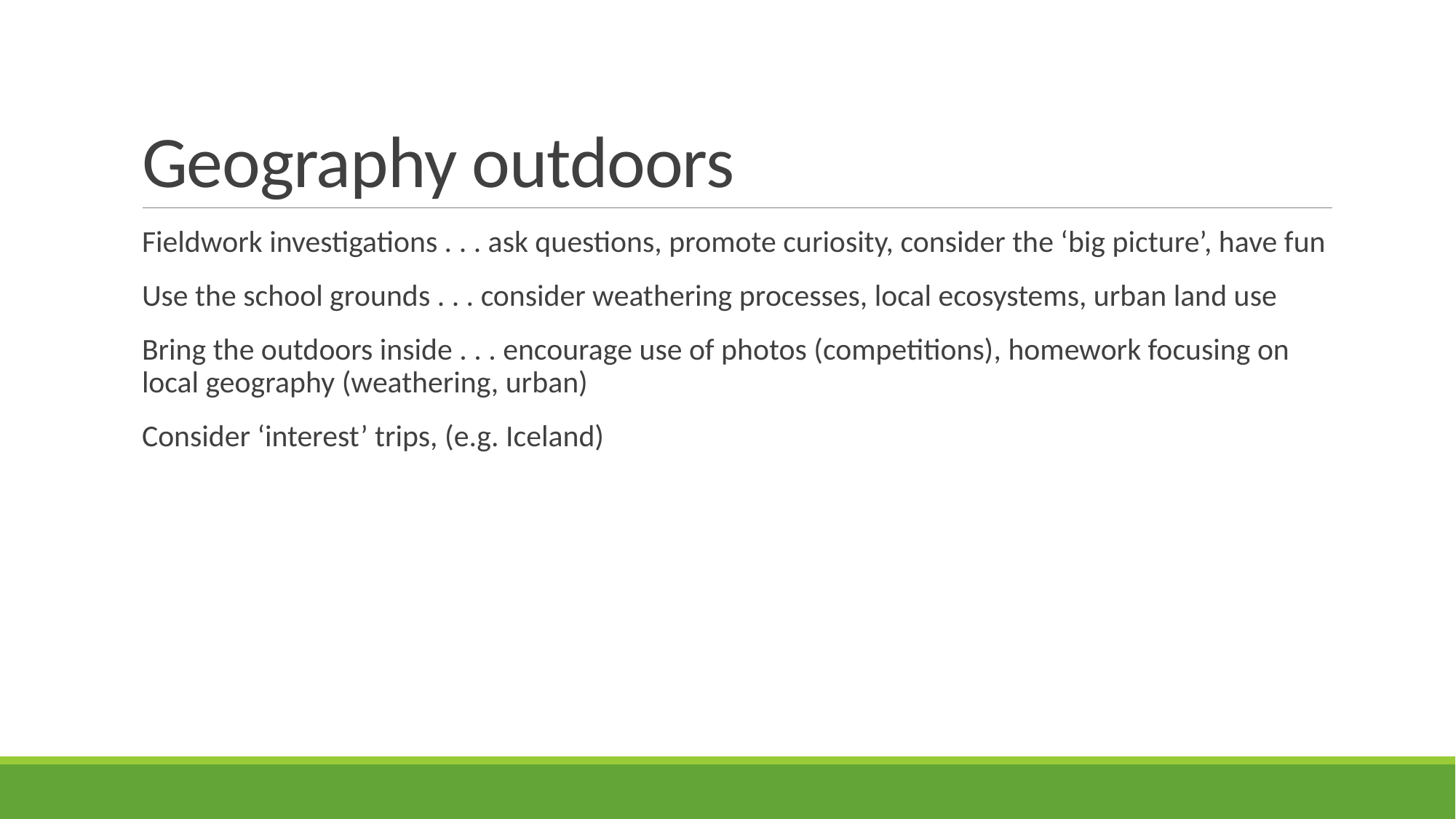

# Geography outdoors
Fieldwork investigations . . . ask questions, promote curiosity, consider the ‘big picture’, have fun
Use the school grounds . . . consider weathering processes, local ecosystems, urban land use
Bring the outdoors inside . . . encourage use of photos (competitions), homework focusing on local geography (weathering, urban)
Consider ‘interest’ trips, (e.g. Iceland)